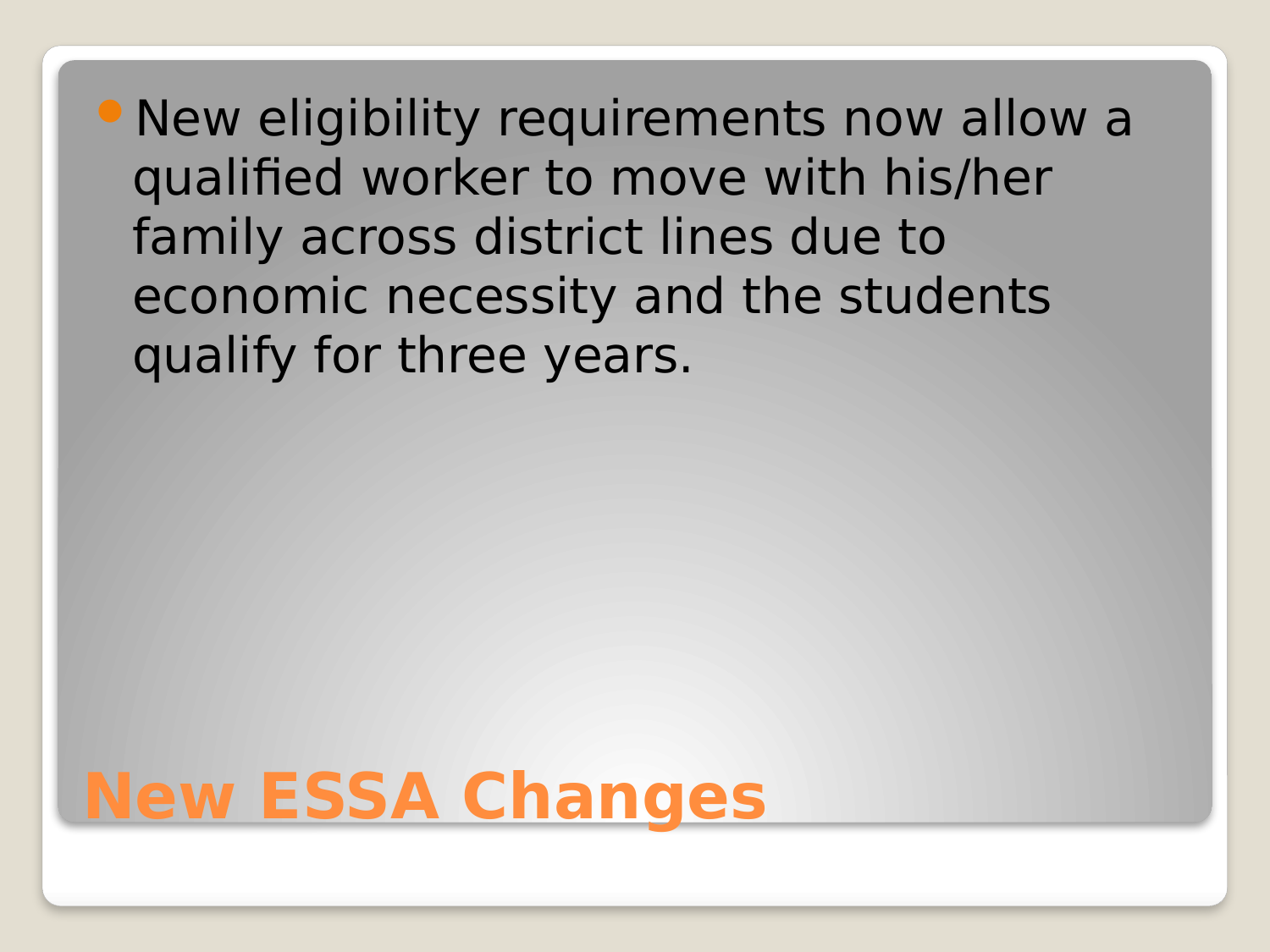

New eligibility requirements now allow a qualified worker to move with his/her family across district lines due to economic necessity and the students qualify for three years.
# New ESSA Changes